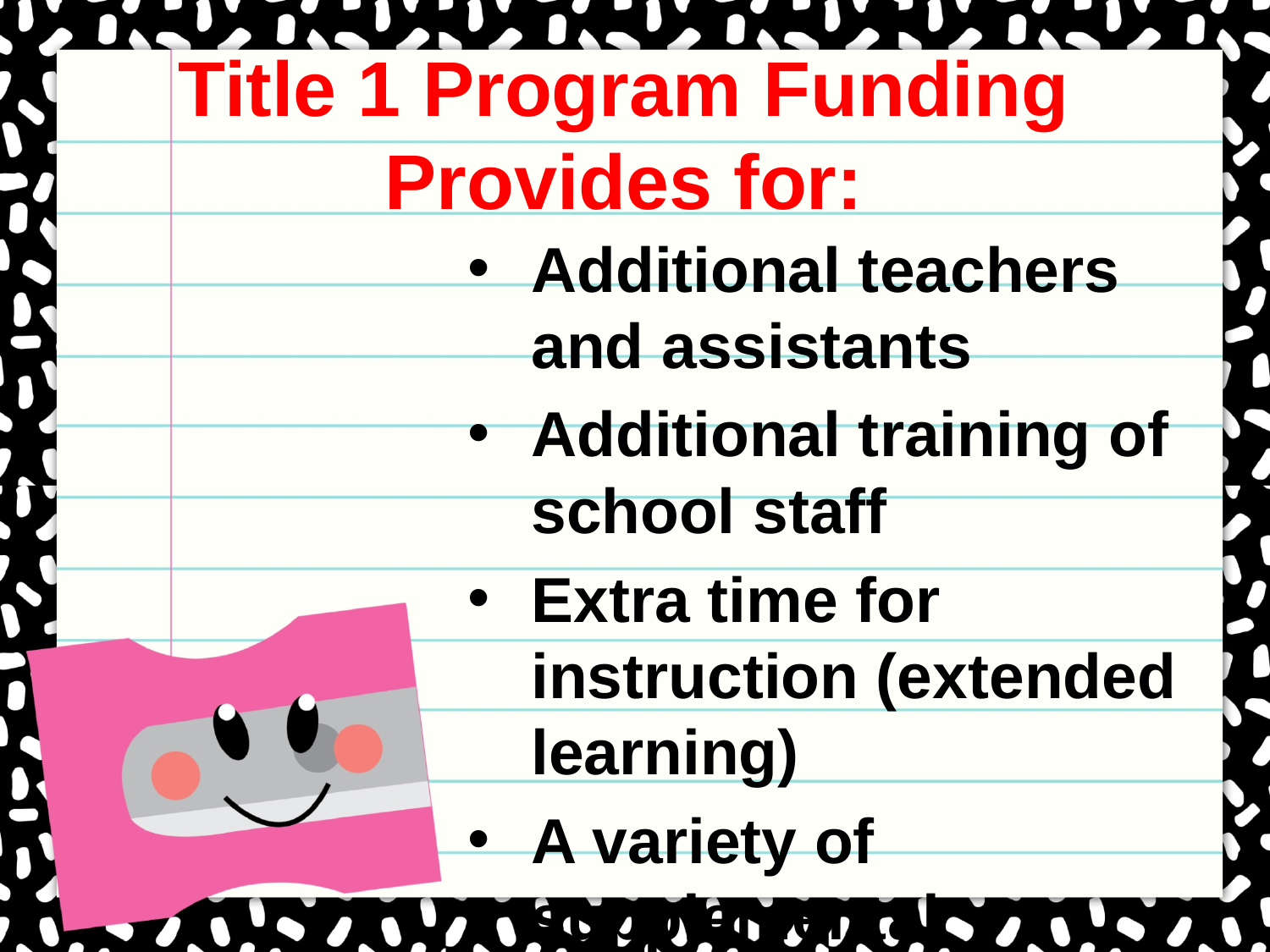

# Title 1 Program Funding Provides for:
Additional teachers and assistants
Additional training of school staff
Extra time for instruction (extended learning)
A variety of supplemental instructional resources